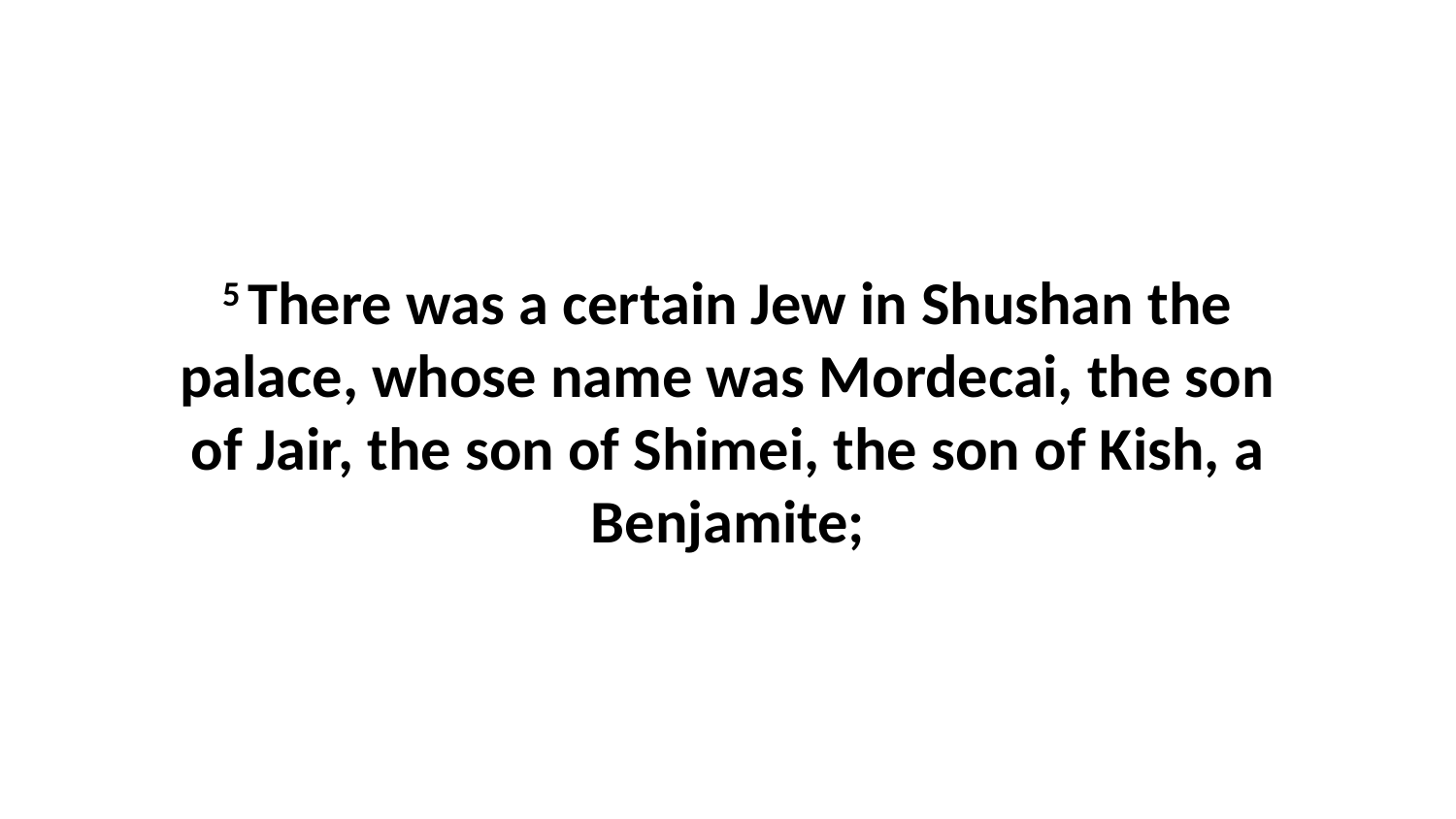

5 There was a certain Jew in Shushan the palace, whose name was Mordecai, the son of Jair, the son of Shimei, the son of Kish, a Benjamite;